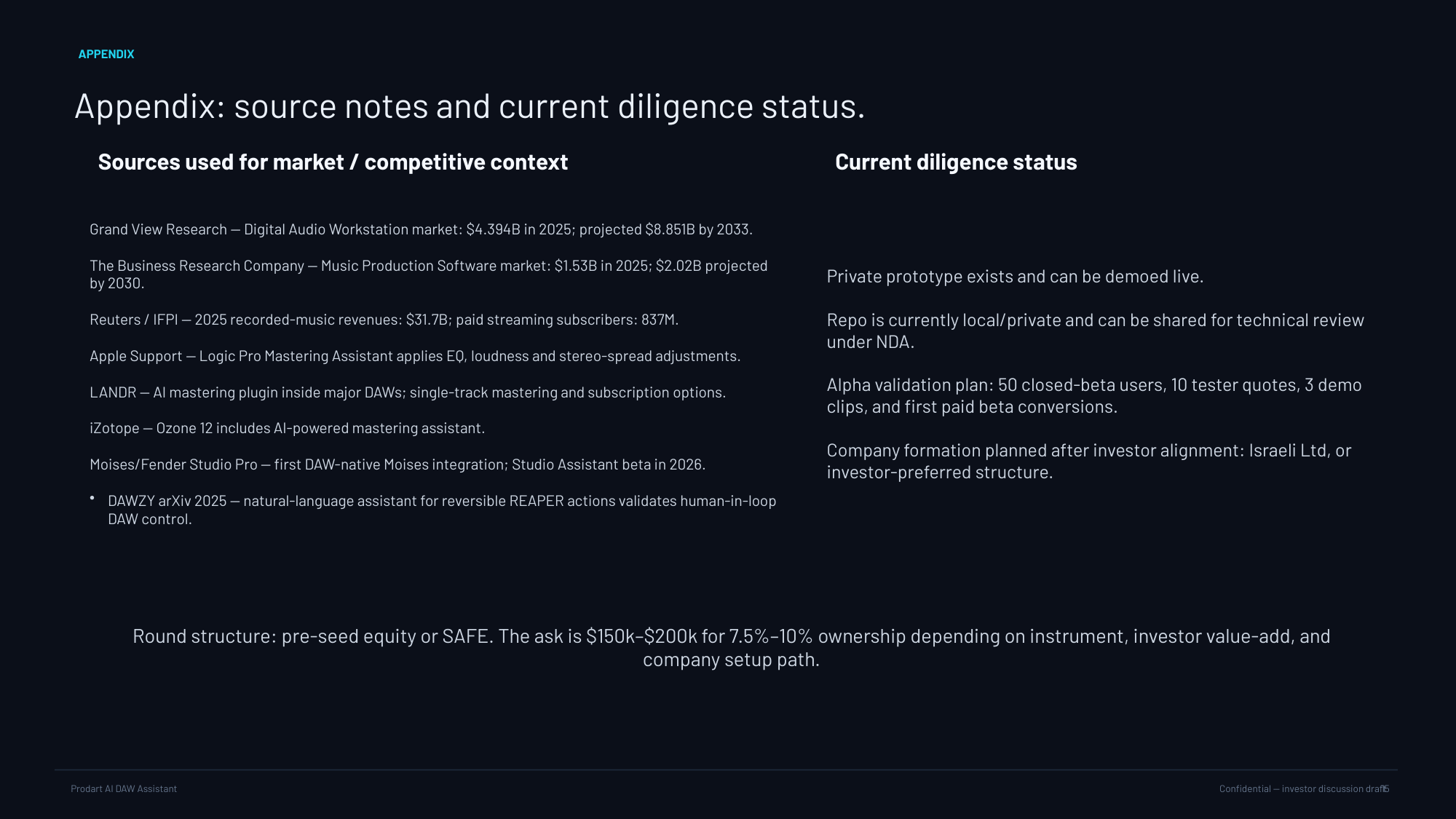

APPENDIX
Appendix: source notes and current diligence status.
Sources used for market / competitive context
Current diligence status
Grand View Research — Digital Audio Workstation market: $4.394B in 2025; projected $8.851B by 2033.

The Business Research Company — Music Production Software market: $1.53B in 2025; $2.02B projected by 2030.

Reuters / IFPI — 2025 recorded-music revenues: $31.7B; paid streaming subscribers: 837M.

Apple Support — Logic Pro Mastering Assistant applies EQ, loudness and stereo-spread adjustments.

LANDR — AI mastering plugin inside major DAWs; single-track mastering and subscription options.

iZotope — Ozone 12 includes AI-powered mastering assistant.

Moises/Fender Studio Pro — first DAW-native Moises integration; Studio Assistant beta in 2026.

DAWZY arXiv 2025 — natural-language assistant for reversible REAPER actions validates human-in-loop DAW control.
Private prototype exists and can be demoed live.

Repo is currently local/private and can be shared for technical review under NDA.

Alpha validation plan: 50 closed-beta users, 10 tester quotes, 3 demo clips, and first paid beta conversions.

Company formation planned after investor alignment: Israeli Ltd, or investor-preferred structure.
Round structure: pre-seed equity or SAFE. The ask is $150k–$200k for 7.5%–10% ownership depending on instrument, investor value-add, and company setup path.
15